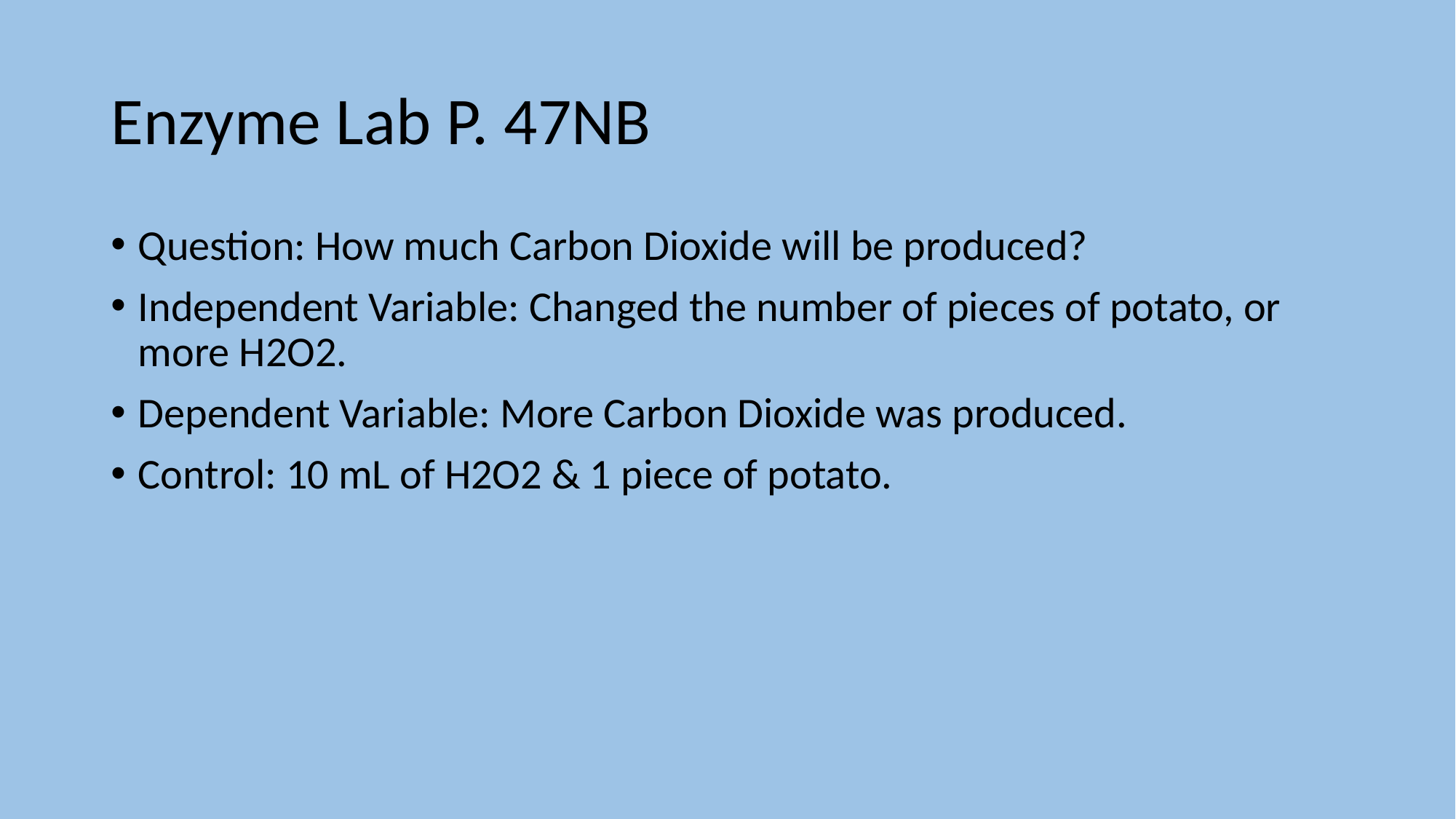

# Enzyme Lab P. 47NB
Question: How much Carbon Dioxide will be produced?
Independent Variable: Changed the number of pieces of potato, or more H2O2.
Dependent Variable: More Carbon Dioxide was produced.
Control: 10 mL of H2O2 & 1 piece of potato.